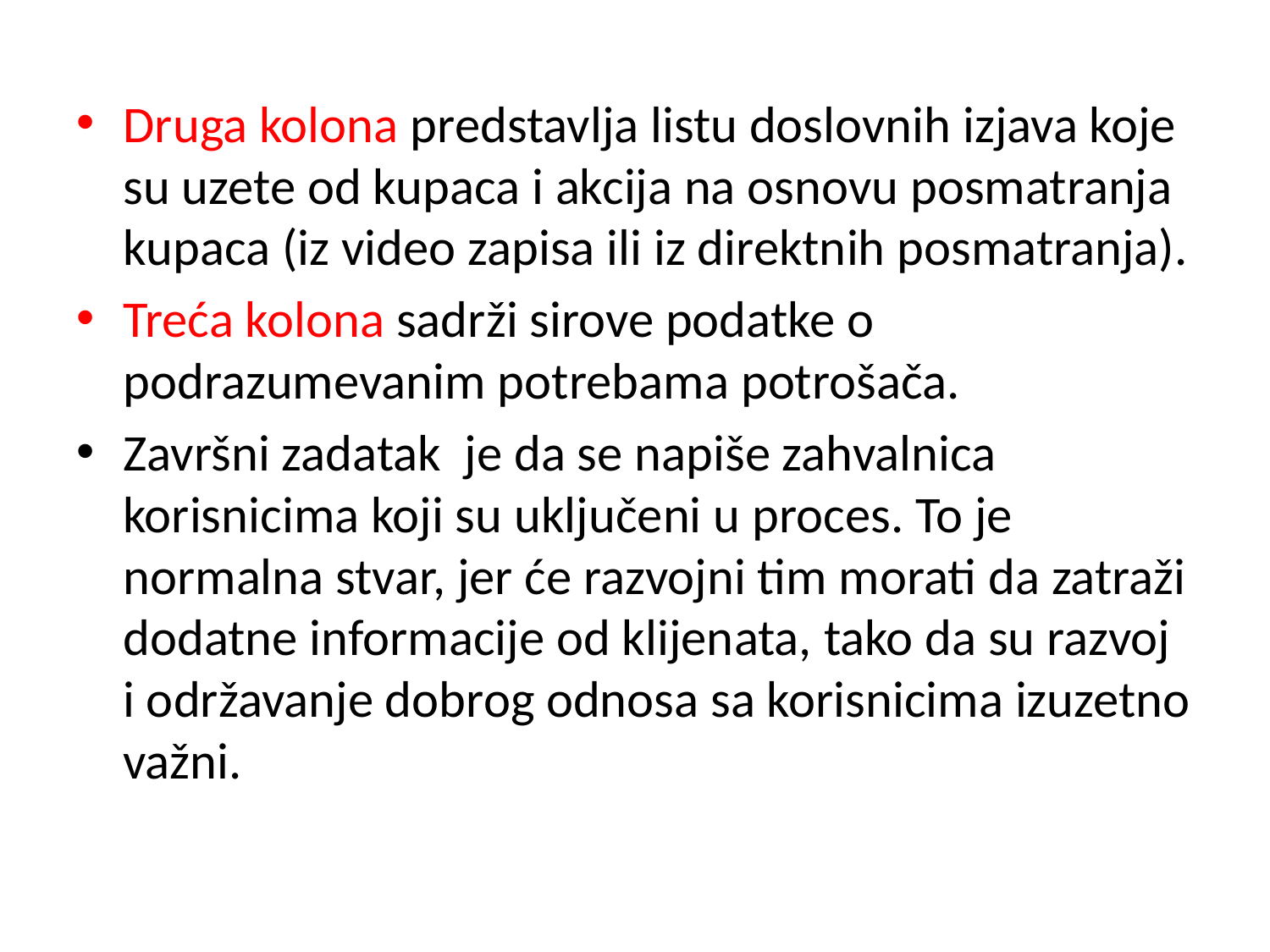

#
Druga kolona predstavlja listu doslovnih izjava koje su uzete od kupaca i akcija na osnovu posmatranja kupaca (iz video zapisa ili iz direktnih posmatranja).
Treća kolona sadrži sirove podatke o podrazumevanim potrebama potrošača.
Završni zadatak  je da se napiše zahvalnica korisnicima koji su uključeni u proces. To je normalna stvar, jer će razvojni tim morati da zatraži dodatne informacije od klijenata, tako da su razvoj i održavanje dobrog odnosa sa korisnicima izuzetno važni.